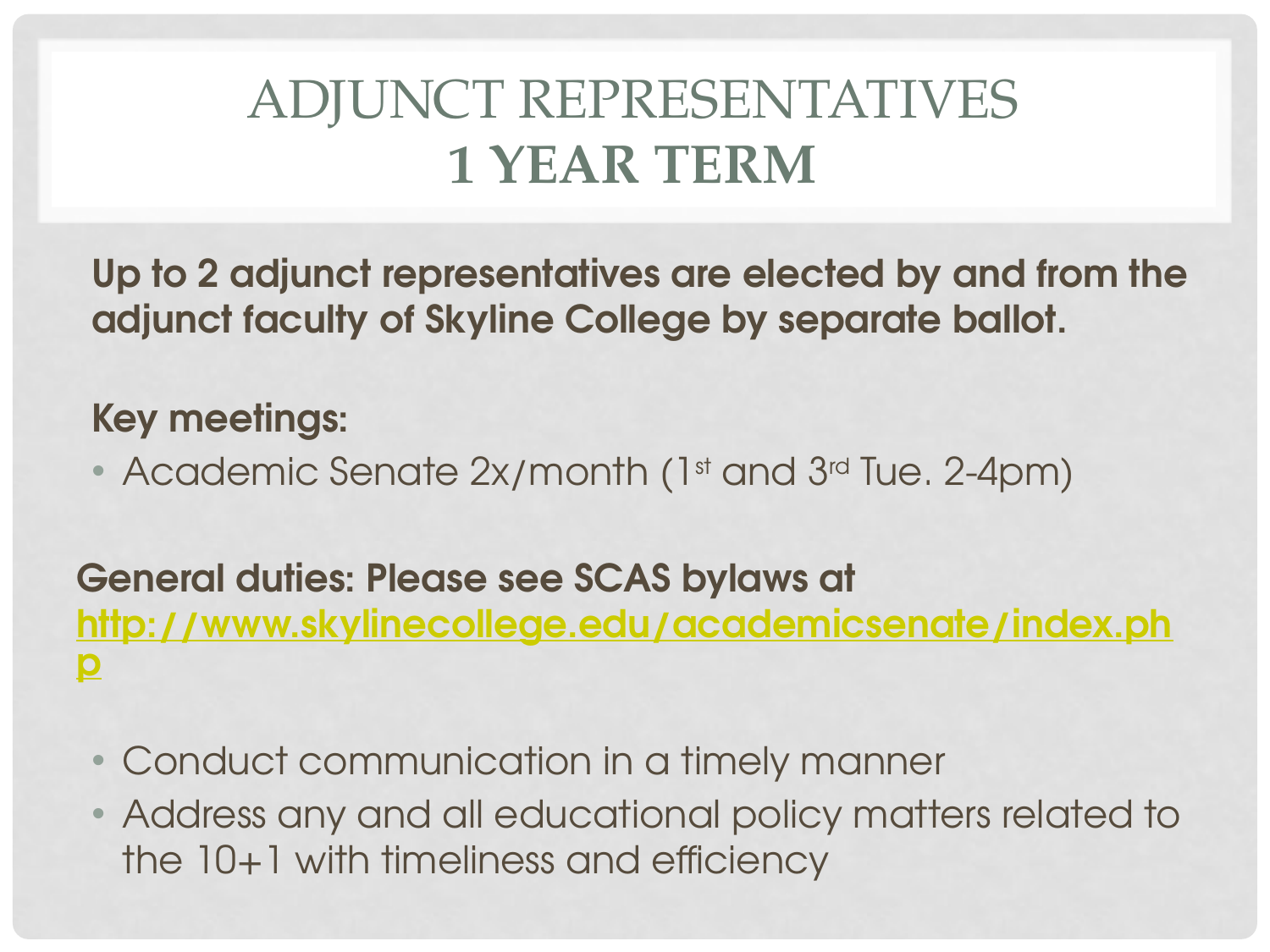

# Adjunct representatives 1 year term
Up to 2 adjunct representatives are elected by and from the adjunct faculty of Skyline College by separate ballot.
Key meetings:
Academic Senate 2x/month (1st and 3rd Tue. 2-4pm)

General duties: Please see SCAS bylaws at http://www.skylinecollege.edu/academicsenate/index.php
Conduct communication in a timely manner
Address any and all educational policy matters related to the 10+1 with timeliness and efficiency